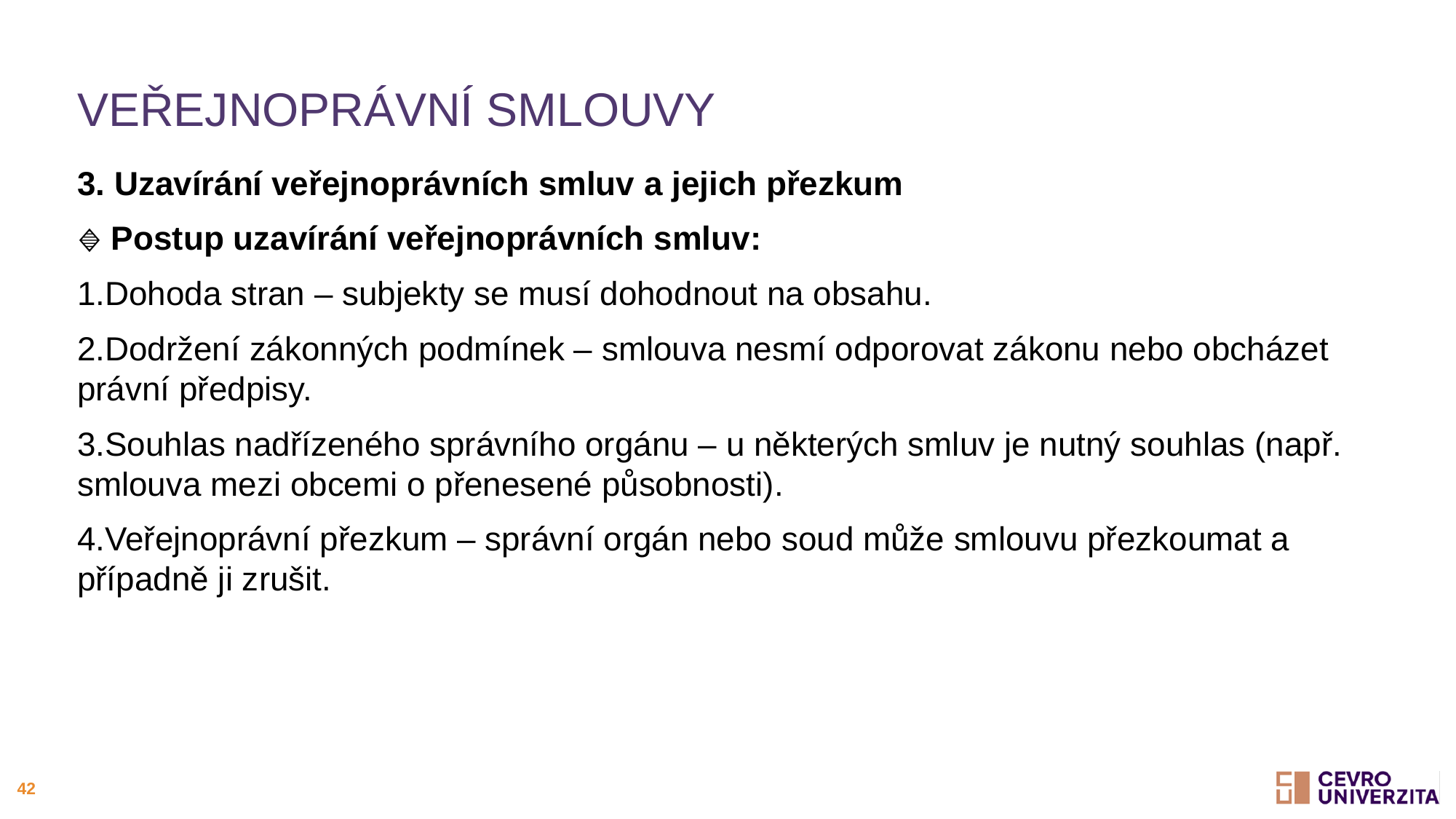

# Veřejnoprávní smlouvy
3. Uzavírání veřejnoprávních smluv a jejich přezkum
🔹 Postup uzavírání veřejnoprávních smluv:
Dohoda stran – subjekty se musí dohodnout na obsahu.
Dodržení zákonných podmínek – smlouva nesmí odporovat zákonu nebo obcházet právní předpisy.
Souhlas nadřízeného správního orgánu – u některých smluv je nutný souhlas (např. smlouva mezi obcemi o přenesené působnosti).
Veřejnoprávní přezkum – správní orgán nebo soud může smlouvu přezkoumat a případně ji zrušit.

42